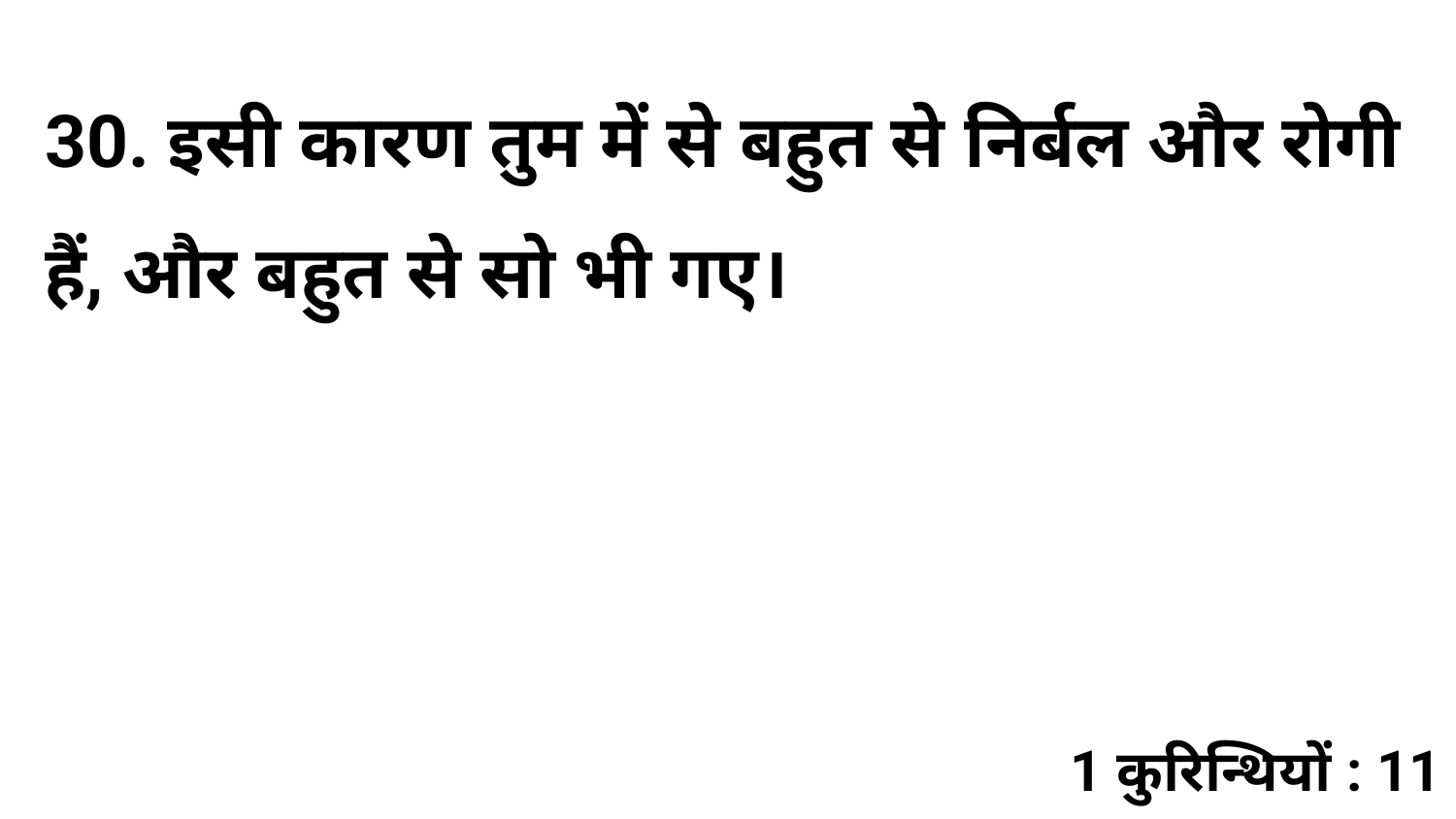

30. इसी कारण तुम में से बहुत से निर्बल और रोगी हैं, और बहुत से सो भी गए।
1 कुरिन्थियों : 11